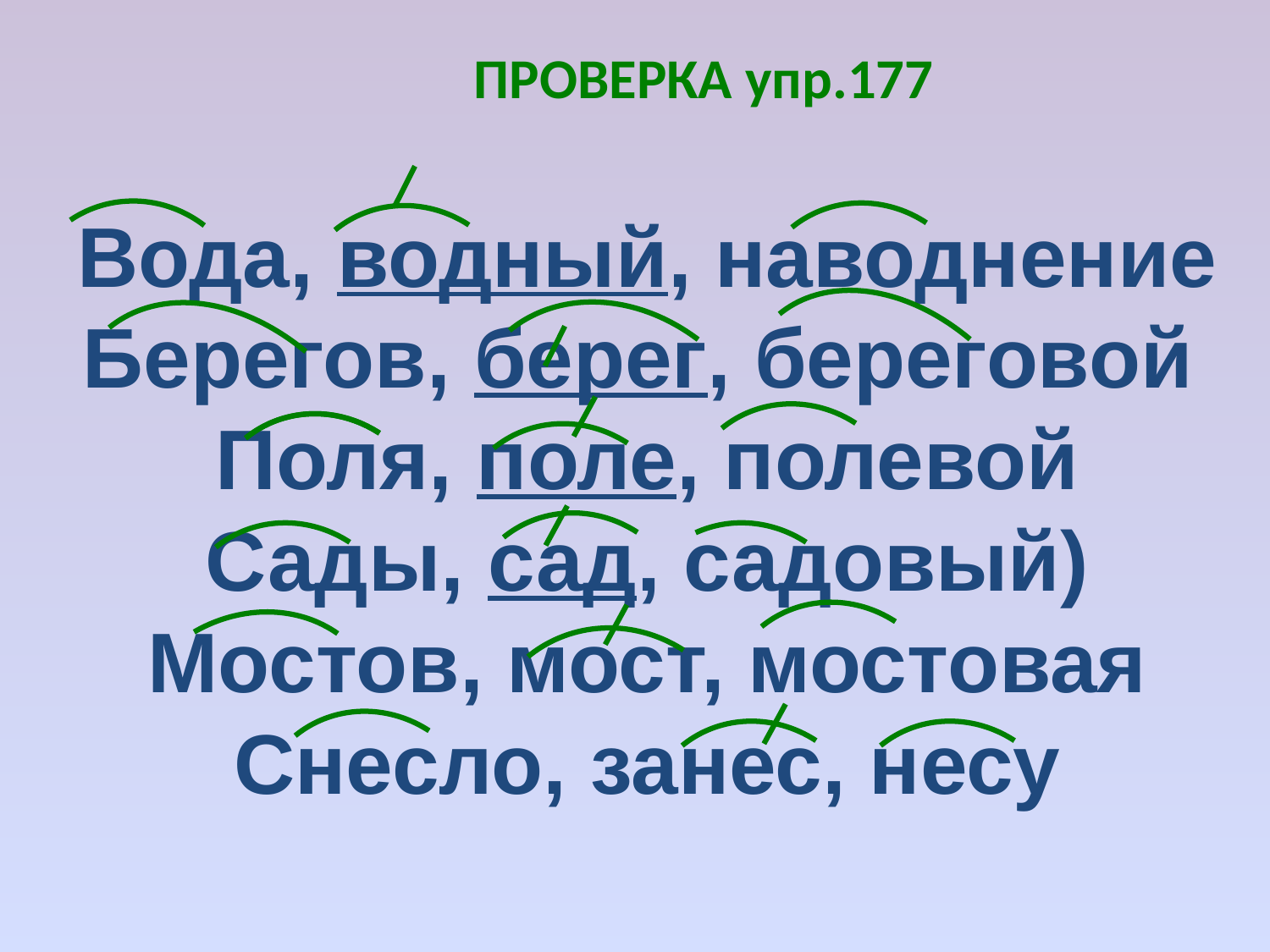

ПРОВЕРКА упр.177
Вода, водный, наводнение
Берегов, берег, береговой
Поля, поле, полевой
Сады, сад, садовый)
Мостов, мост, мостовая
Снесло, занес, несу